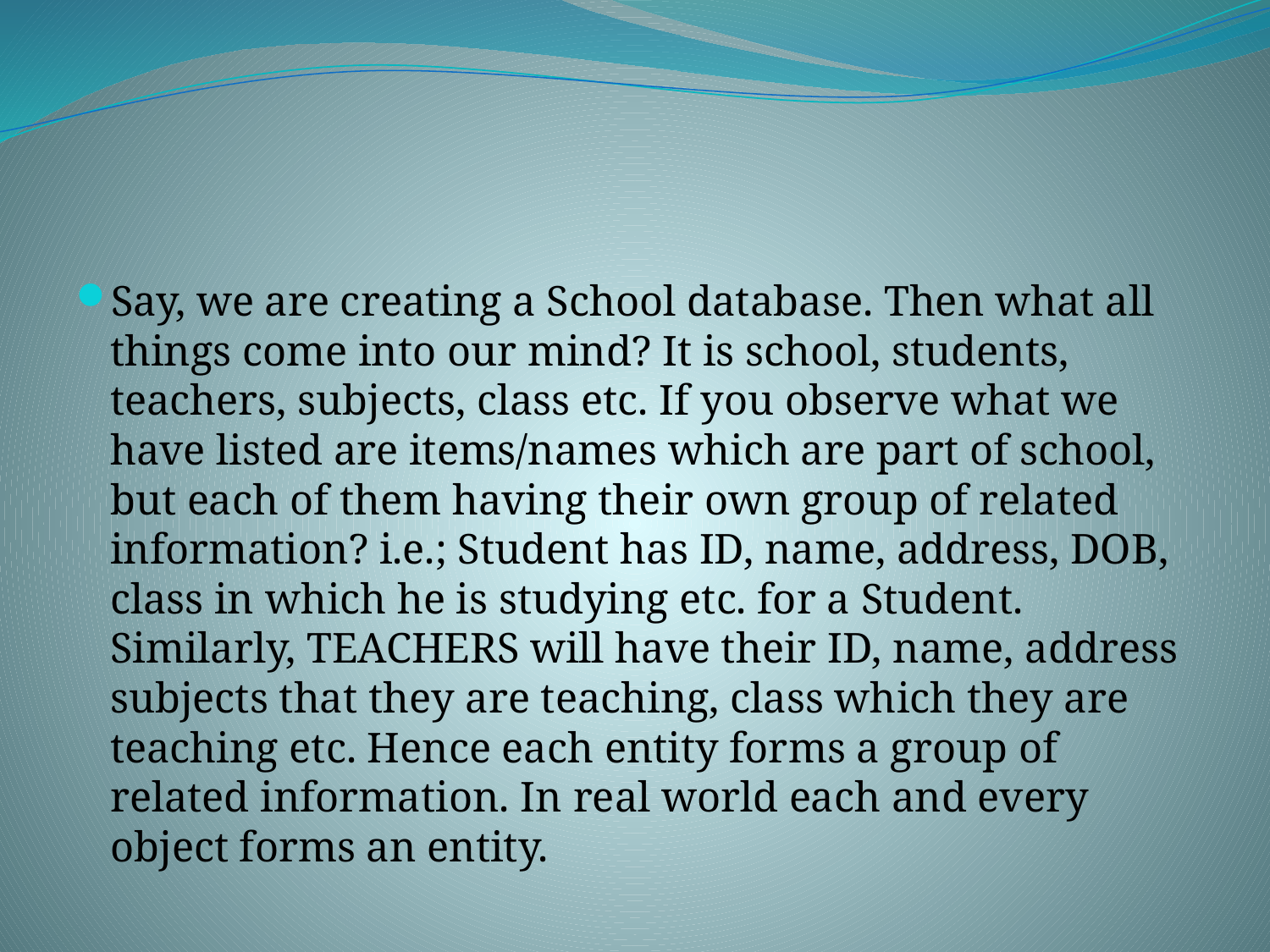

#
Say, we are creating a School database. Then what all things come into our mind? It is school, students, teachers, subjects, class etc. If you observe what we have listed are items/names which are part of school, but each of them having their own group of related information? i.e.; Student has ID, name, address, DOB, class in which he is studying etc. for a Student. Similarly, TEACHERS will have their ID, name, address subjects that they are teaching, class which they are teaching etc. Hence each entity forms a group of related information. In real world each and every object forms an entity.